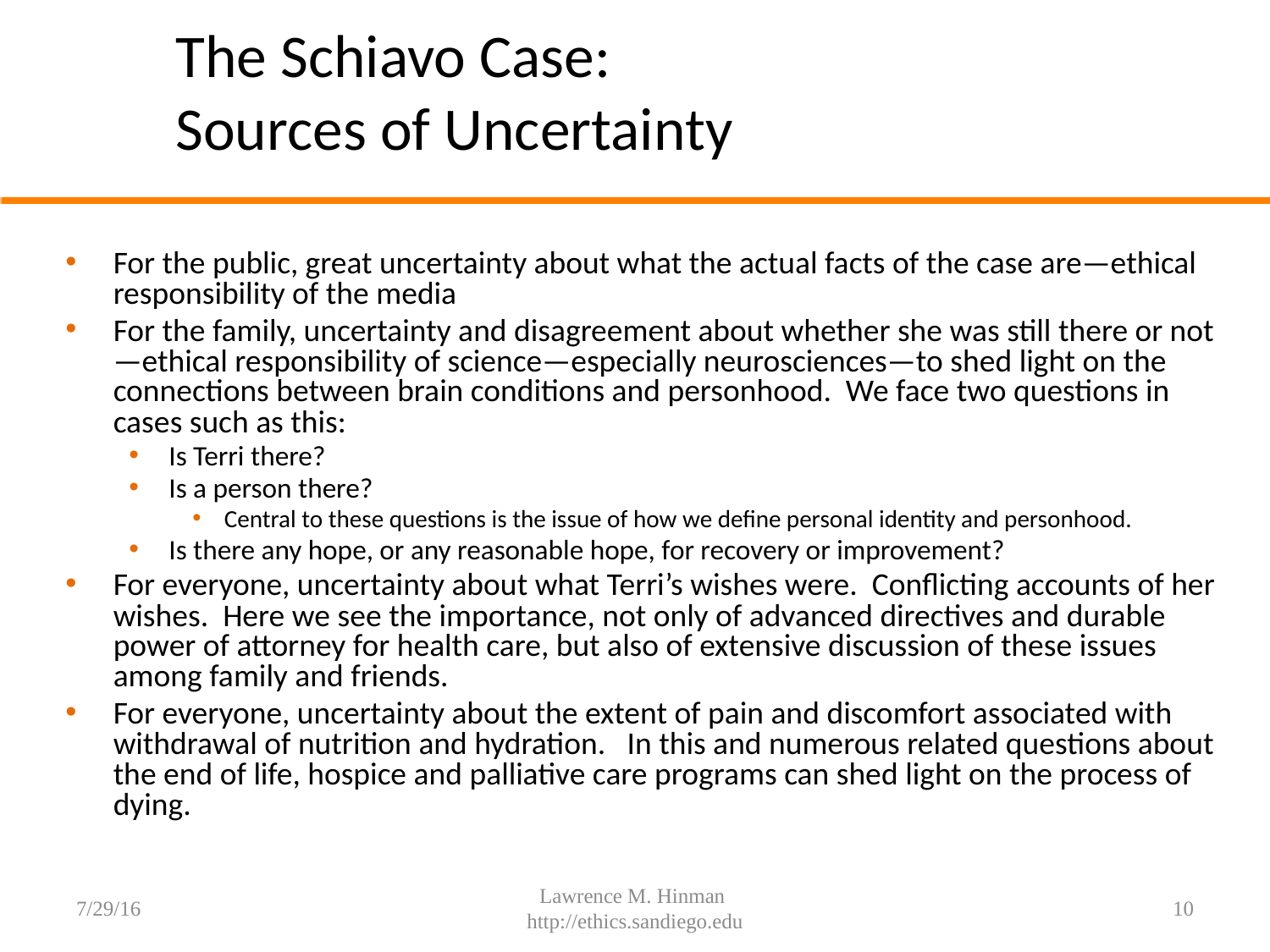

# The Schiavo Case: Sources of Uncertainty
For the public, great uncertainty about what the actual facts of the case are—ethical responsibility of the media
For the family, uncertainty and disagreement about whether she was still there or not—ethical responsibility of science—especially neurosciences—to shed light on the connections between brain conditions and personhood.  We face two questions in cases such as this:
Is Terri there?
Is a person there?
Central to these questions is the issue of how we define personal identity and personhood.
Is there any hope, or any reasonable hope, for recovery or improvement?
For everyone, uncertainty about what Terri’s wishes were.  Conflicting accounts of her wishes.  Here we see the importance, not only of advanced directives and durable power of attorney for health care, but also of extensive discussion of these issues among family and friends.
For everyone, uncertainty about the extent of pain and discomfort associated with withdrawal of nutrition and hydration.   In this and numerous related questions about the end of life, hospice and palliative care programs can shed light on the process of dying.
7/29/16
Lawrence M. Hinman  http://ethics.sandiego.edu
10